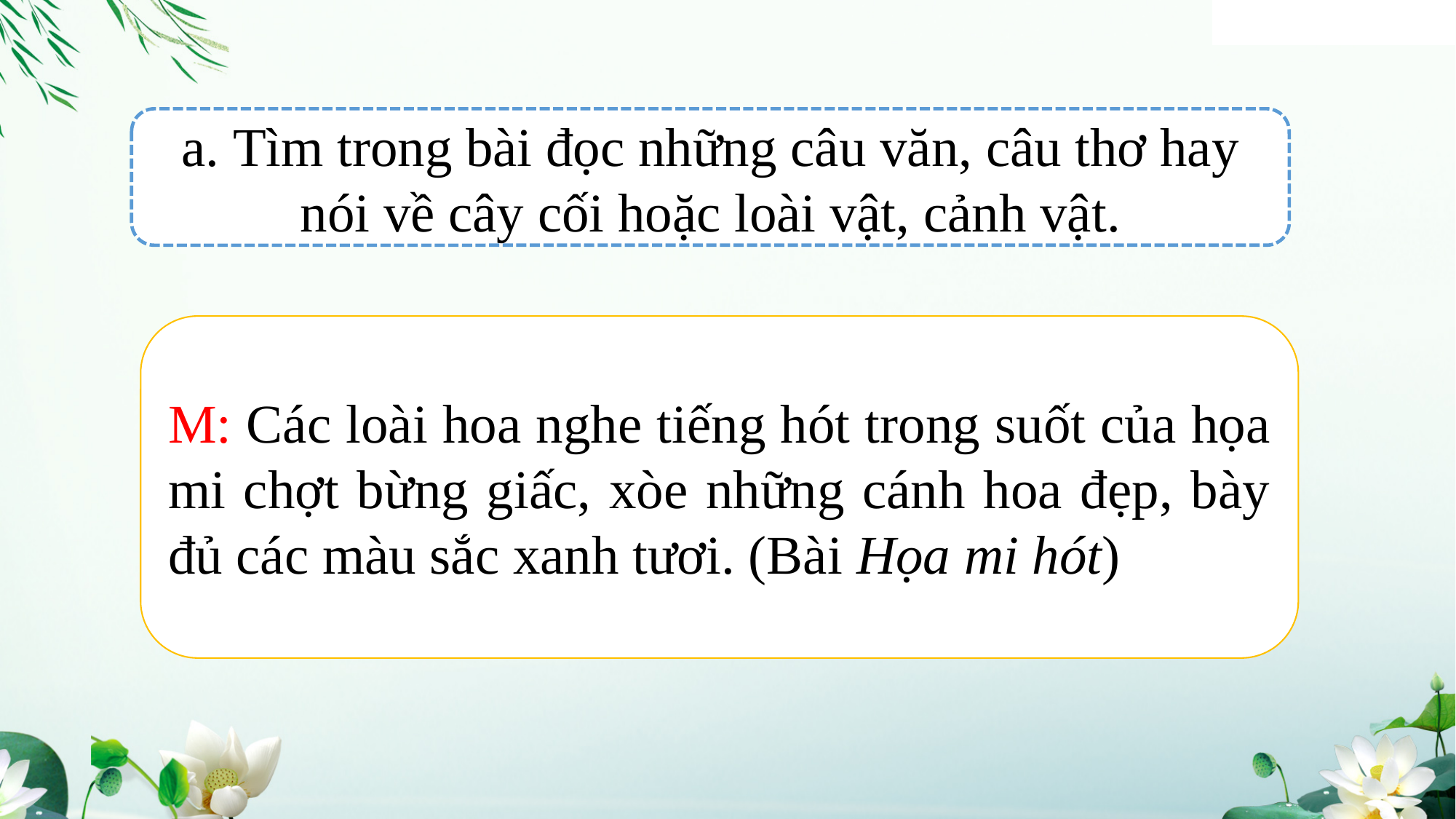

a. Tìm trong bài đọc những câu văn, câu thơ hay nói về cây cối hoặc loài vật, cảnh vật.
M: Các loài hoa nghe tiếng hót trong suốt của họa mi chợt bừng giấc, xòe những cánh hoa đẹp, bày đủ các màu sắc xanh tươi. (Bài Họa mi hót)